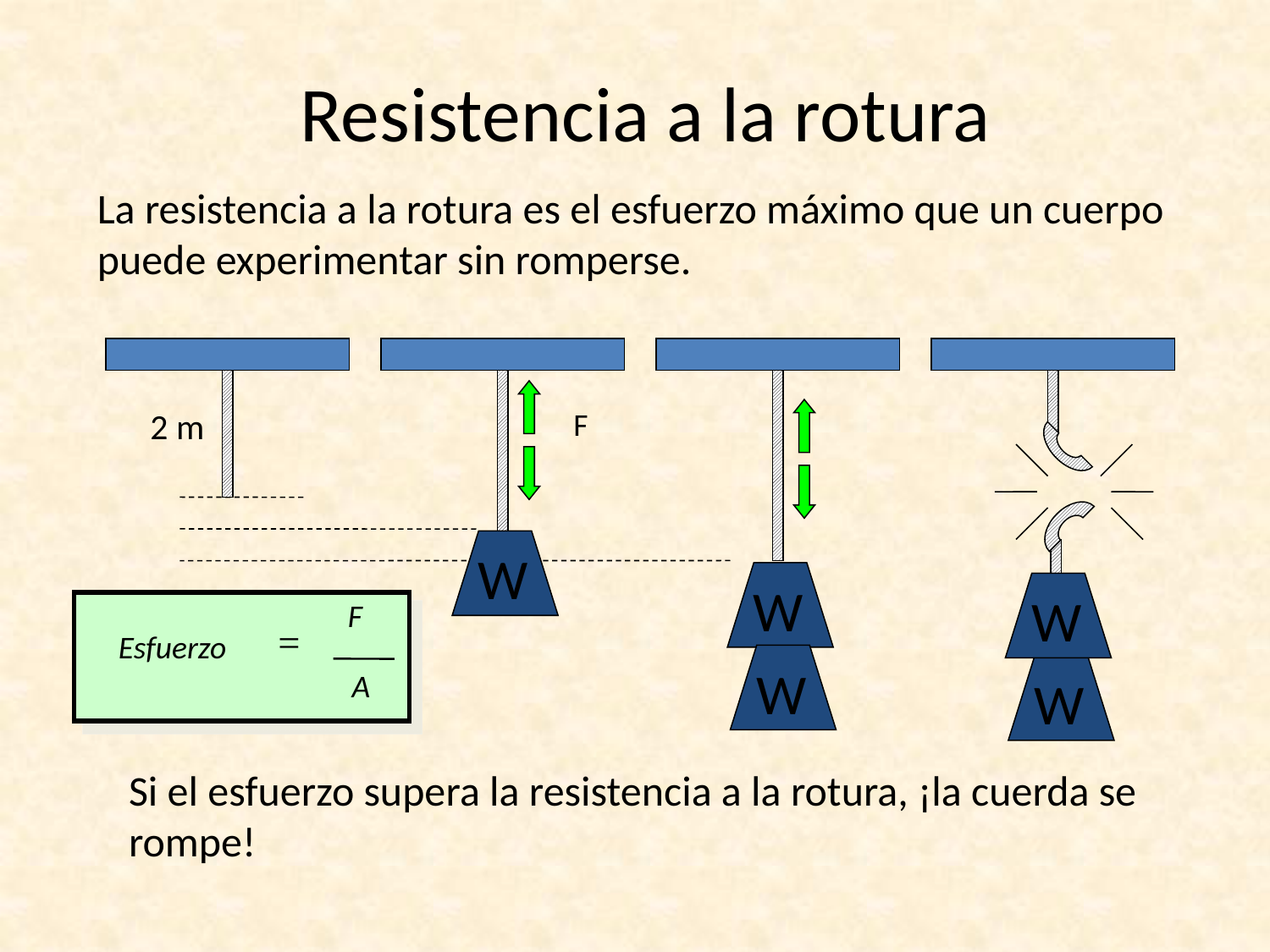

# Resistencia a la rotura
La resistencia a la rotura es el esfuerzo máximo que un cuerpo puede experimentar sin romperse.

2 m

F

W

W

W

F
=
Esfuerzo

A

W

W
Si el esfuerzo supera la resistencia a la rotura, ¡la cuerda se rompe!